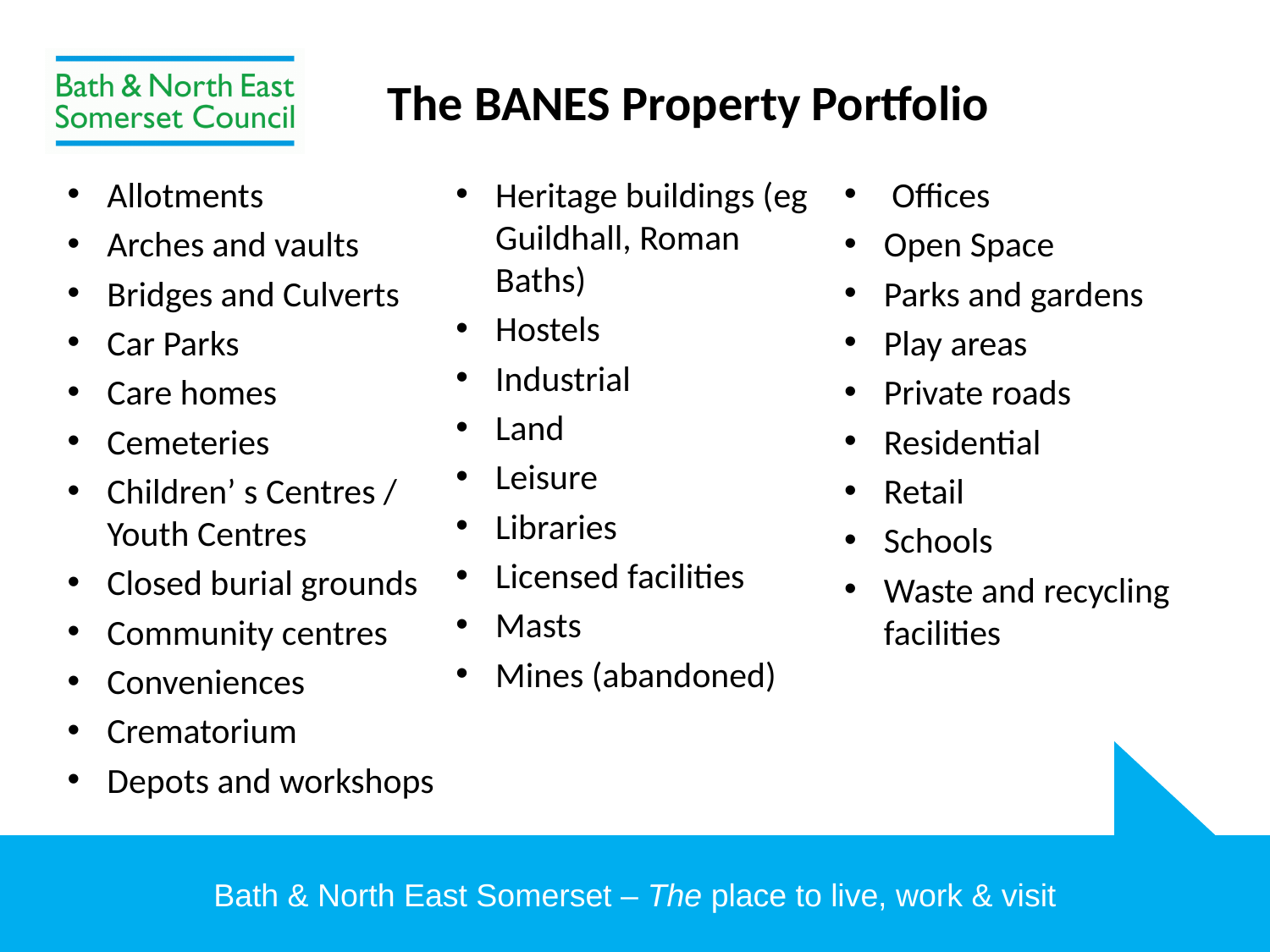

# The BANES Property Portfolio
Allotments
Arches and vaults
Bridges and Culverts
Car Parks
Care homes
Cemeteries
Children’ s Centres / Youth Centres
Closed burial grounds
Community centres
Conveniences
Crematorium
Depots and workshops

Garages
Heritage buildings (eg Guildhall, Roman Baths)
Hostels
Industrial
Land
Leisure
Libraries
Licensed facilities
Masts
Mines (abandoned)

Museums
Monuments, tombs, obelisks and fountains
Offices
Open Space
Parks and gardens
Play areas
Private roads
Residential
Retail
Schools
Waste and recycling facilities